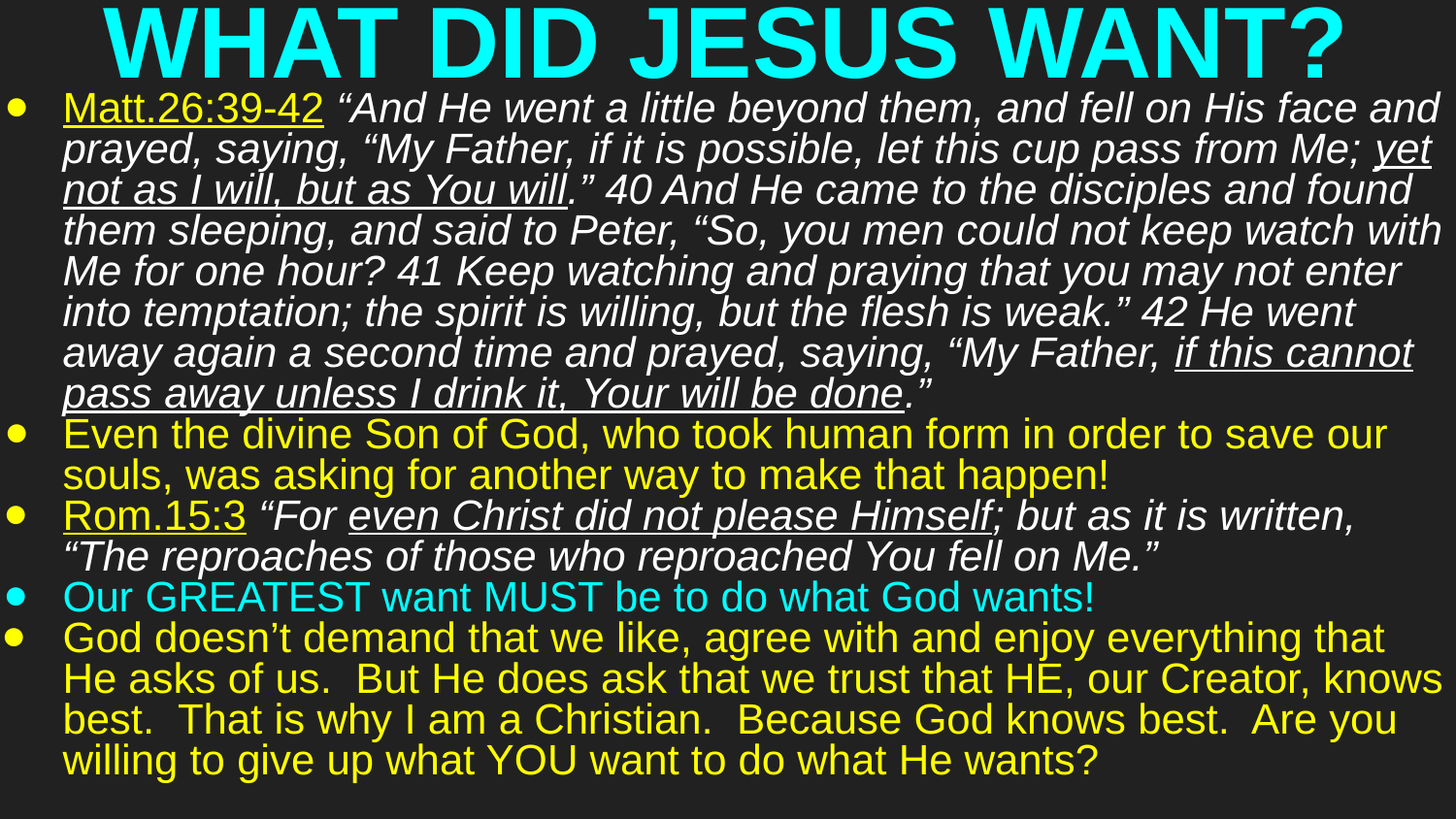

# WHAT DID JESUS WANT?
Matt.26:39-42 “And He went a little beyond them, and fell on His face and prayed, saying, “My Father, if it is possible, let this cup pass from Me; yet not as I will, but as You will.” 40 And He came to the disciples and found them sleeping, and said to Peter, “So, you men could not keep watch with Me for one hour? 41 Keep watching and praying that you may not enter into temptation; the spirit is willing, but the flesh is weak.” 42 He went away again a second time and prayed, saying, “My Father, if this cannot pass away unless I drink it, Your will be done.”
Even the divine Son of God, who took human form in order to save our souls, was asking for another way to make that happen!
Rom.15:3 “For even Christ did not please Himself; but as it is written, “The reproaches of those who reproached You fell on Me.”
Our GREATEST want MUST be to do what God wants!
God doesn’t demand that we like, agree with and enjoy everything that He asks of us.  But He does ask that we trust that HE, our Creator, knows best.  That is why I am a Christian.  Because God knows best.  Are you willing to give up what YOU want to do what He wants?